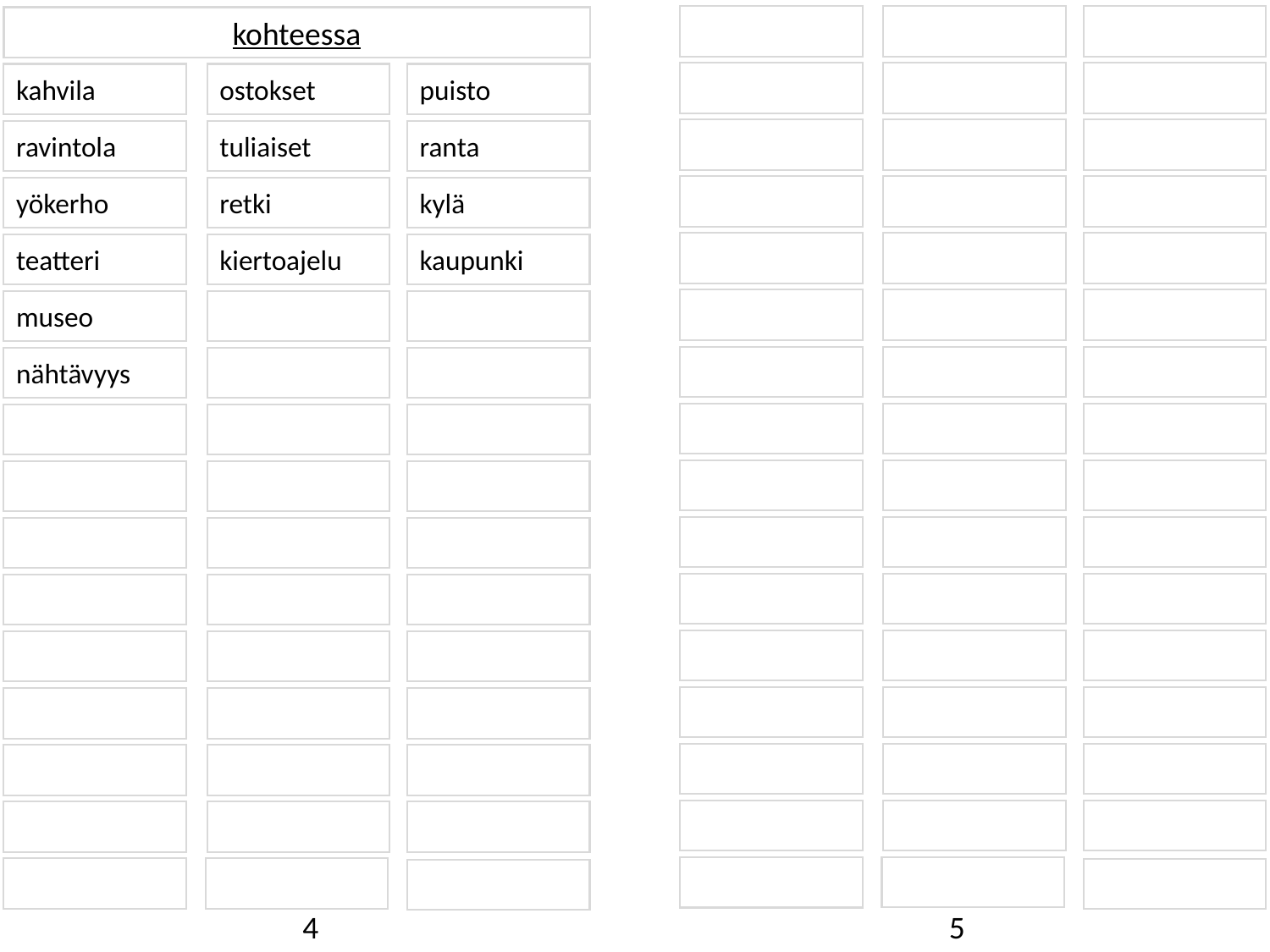

kohteessa

kahvila
ostokset
puisto

ravintola
tuliaiset
ranta

yökerho
retki
kylä

teatteri
kiertoajelu
kaupunki

museo

nähtävyys

4
5